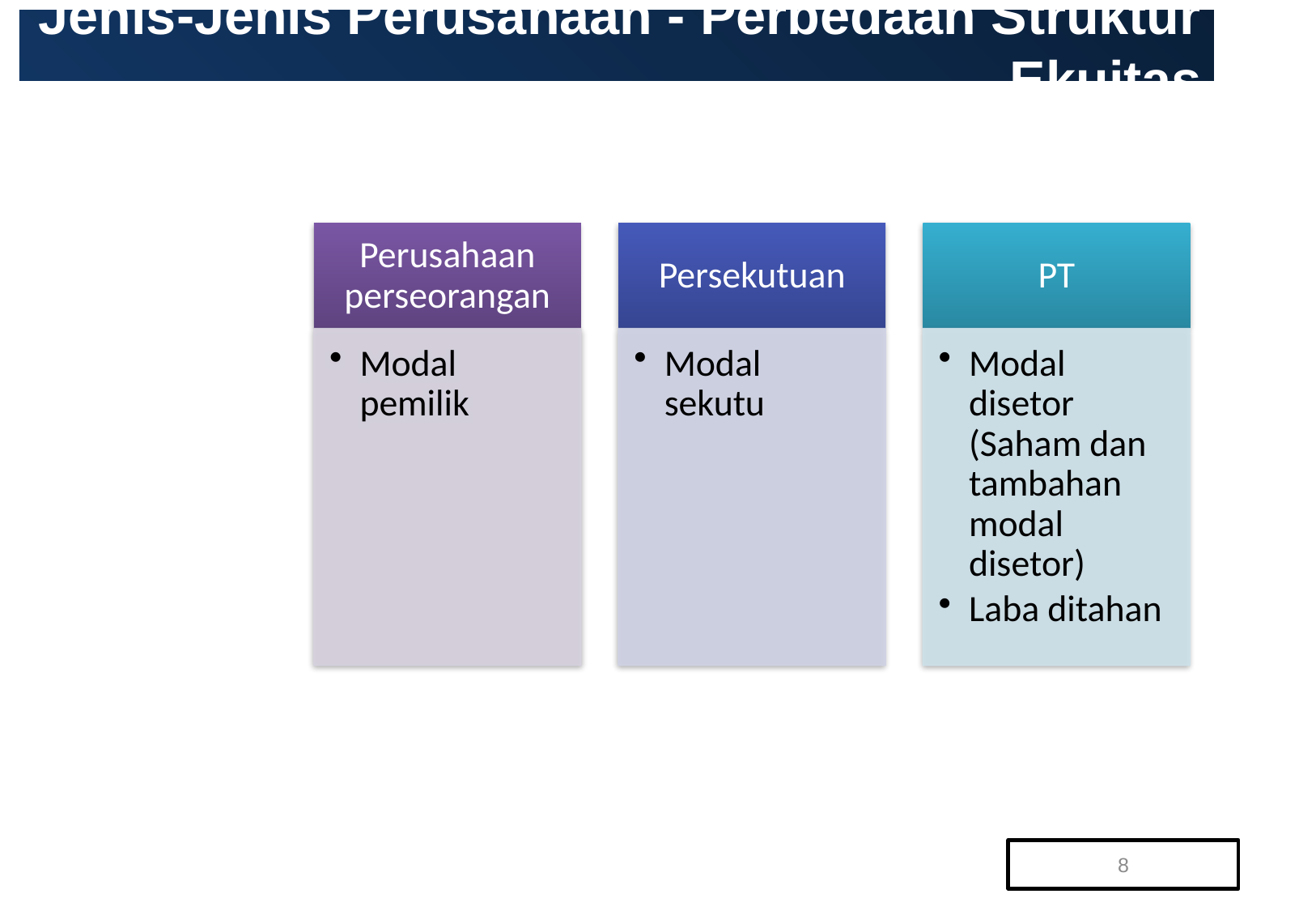

Jenis-Jenis Perusahaan - Perbedaan Struktur Ekuitas
Perusahaan perseorangan
Modal pemilik
Persekutuan
Modal sekutu
PT
Modal disetor (Saham dan tambahan modal disetor)
Laba ditahan
8